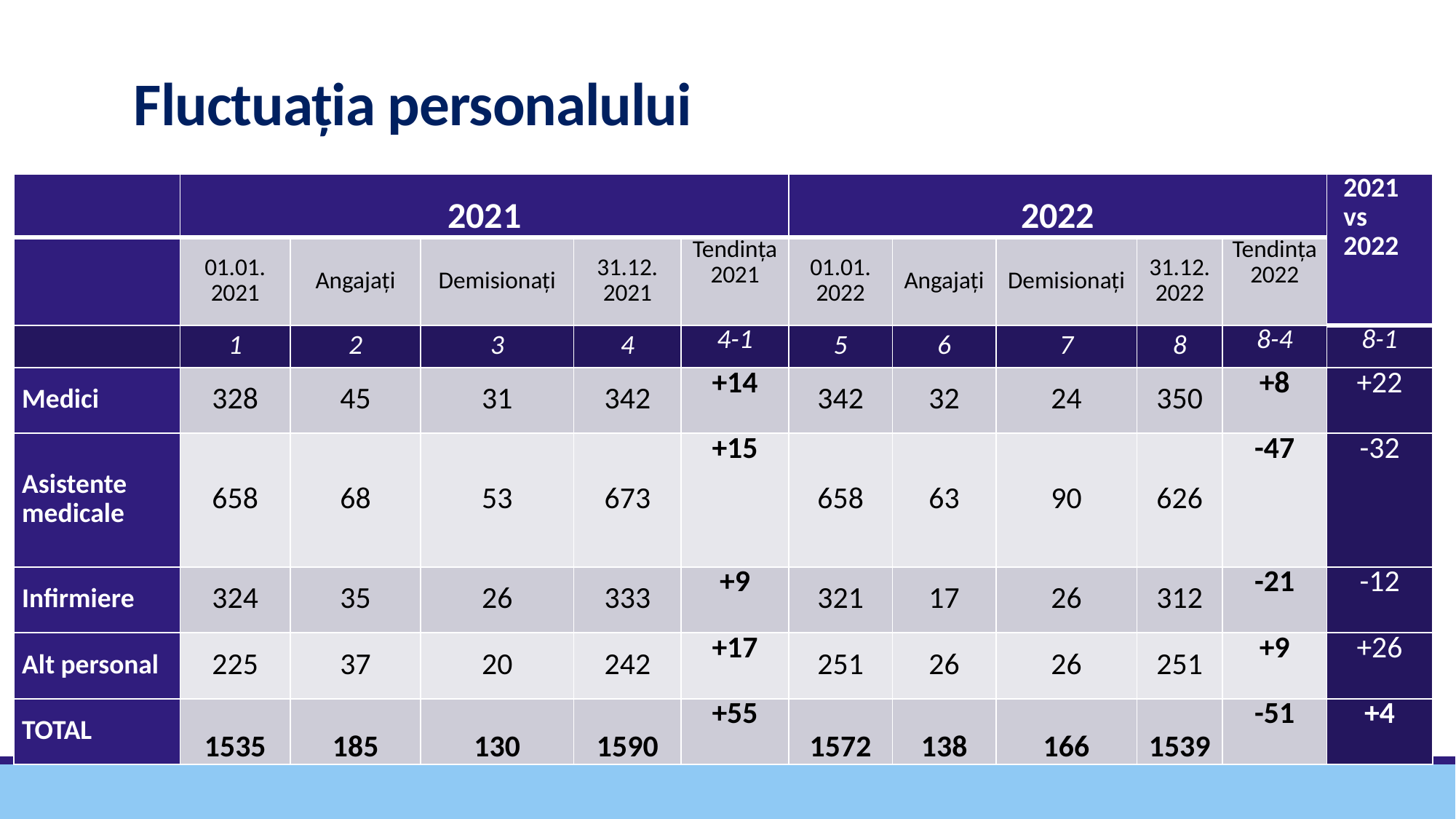

# Fluctuația personalului
|  | 2021 |  |  |  |  | 2022 |  |  |  |  | 2021 vs 2022 |
| --- | --- | --- | --- | --- | --- | --- | --- | --- | --- | --- | --- |
|  | 01.01. 2021 | Angajați | Demisionați | 31.12. 2021 | Tendința 2021 | 01.01. 2022 | Angajați | Demisionați | 31.12. 2022 | Tendința 2022 |  |
|  | 1 | 2 | 3 | 4 | 4-1 | 5 | 6 | 7 | 8 | 8-4 | 8-1 |
| Medici | 328 | 45 | 31 | 342 | +14 | 342 | 32 | 24 | 350 | +8 | +22 |
| Asistente medicale | 658 | 68 | 53 | 673 | +15 | 658 | 63 | 90 | 626 | -47 | -32 |
| Infirmiere | 324 | 35 | 26 | 333 | +9 | 321 | 17 | 26 | 312 | -21 | -12 |
| Alt personal | 225 | 37 | 20 | 242 | +17 | 251 | 26 | 26 | 251 | +9 | +26 |
| TOTAL | 1535 | 185 | 130 | 1590 | +55 | 1572 | 138 | 166 | 1539 | -51 | +4 |